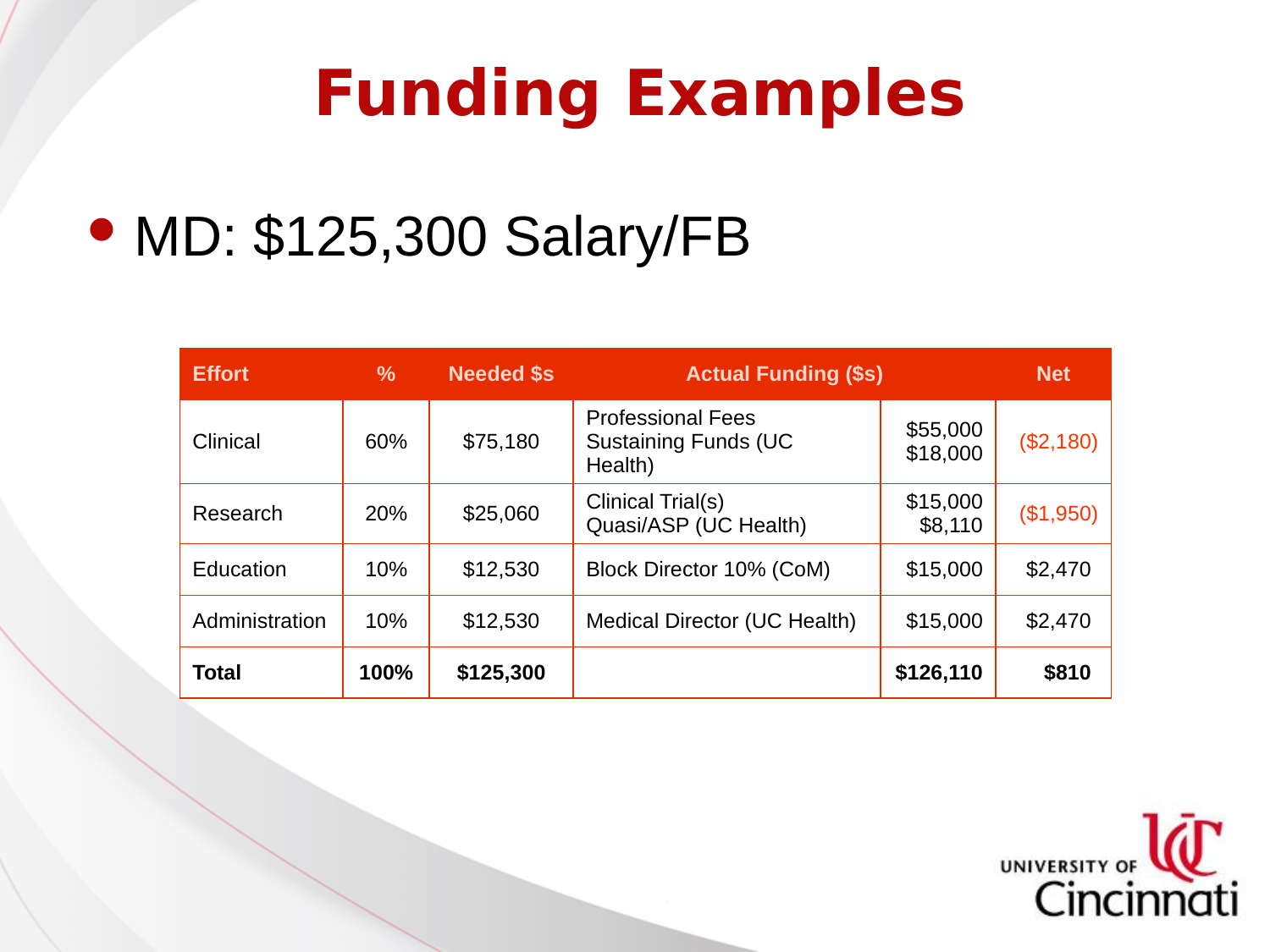

# Funding Examples
MD: $125,300 Salary/FB
| Effort | % | Needed $s | Actual Funding ($s) |  | Net |
| --- | --- | --- | --- | --- | --- |
| Clinical | 60% | $75,180 | Professional Fees Sustaining Funds (UC Health) | $55,000 $18,000 | ($2,180) |
| Research | 20% | $25,060 | Clinical Trial(s) Quasi/ASP (UC Health) | $15,000 $8,110 | ($1,950) |
| Education | 10% | $12,530 | Block Director 10% (CoM) | $15,000 | $2,470) |
| Administration | 10% | $12,530 | Medical Director (UC Health) | $15,000 | $2,470) |
| Total | 100% | $125,300 |  | $126,110 | $810) |